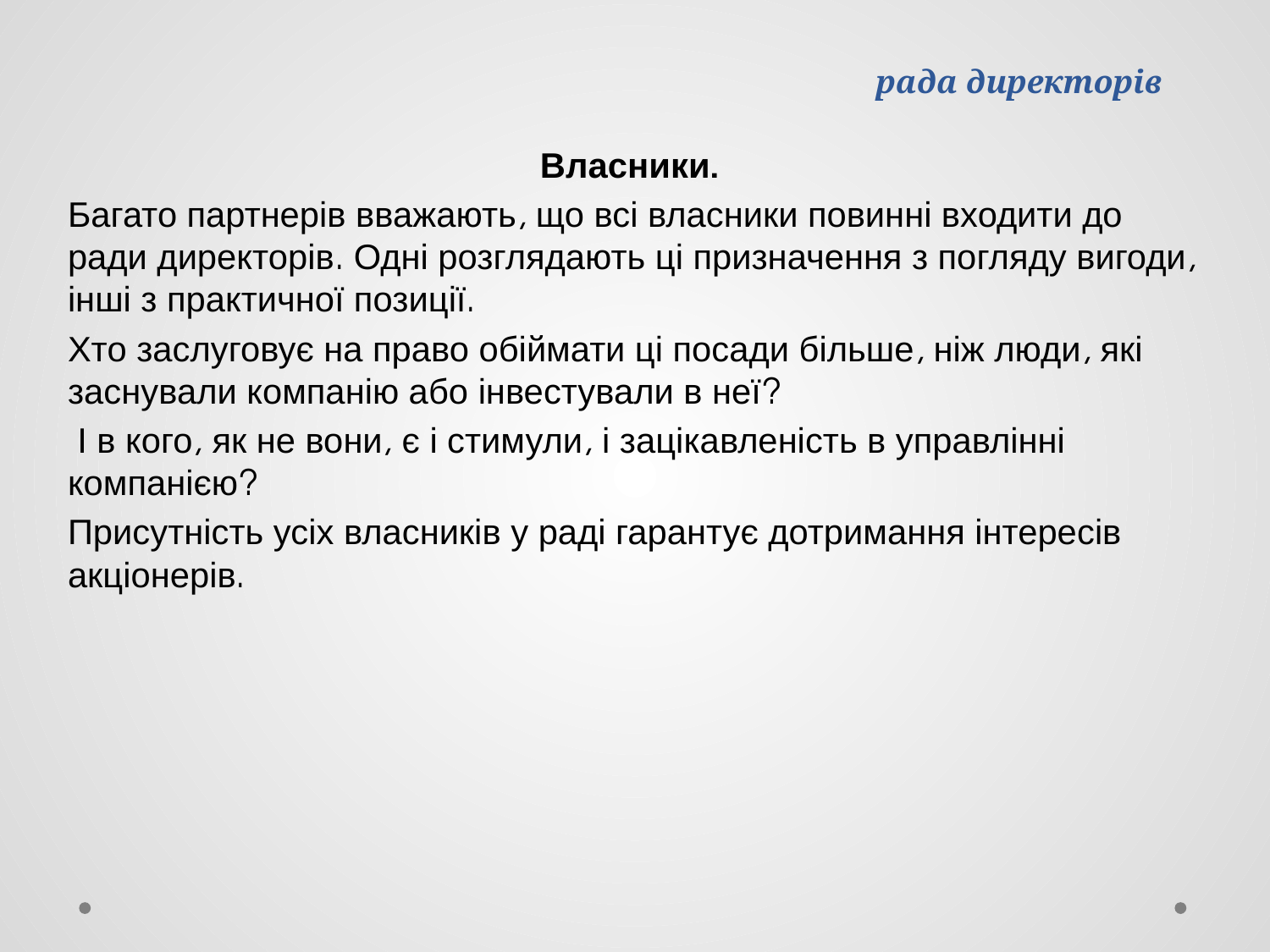

# рада директорів
Власники.
Багато партнерів вважають, що всі власники повинні входити до ради директорів. Одні розглядають ці призначення з погляду вигоди, інші з практичної позиції.
Хто заслуговує на право обіймати ці посади більше, ніж люди, які заснували компанію або інвестували в неї?
 І в кого, як не вони, є і стимули, і зацікавленість в управлінні компанією?
Присутність усіх власників у раді гарантує дотримання інтересів акціонерів.